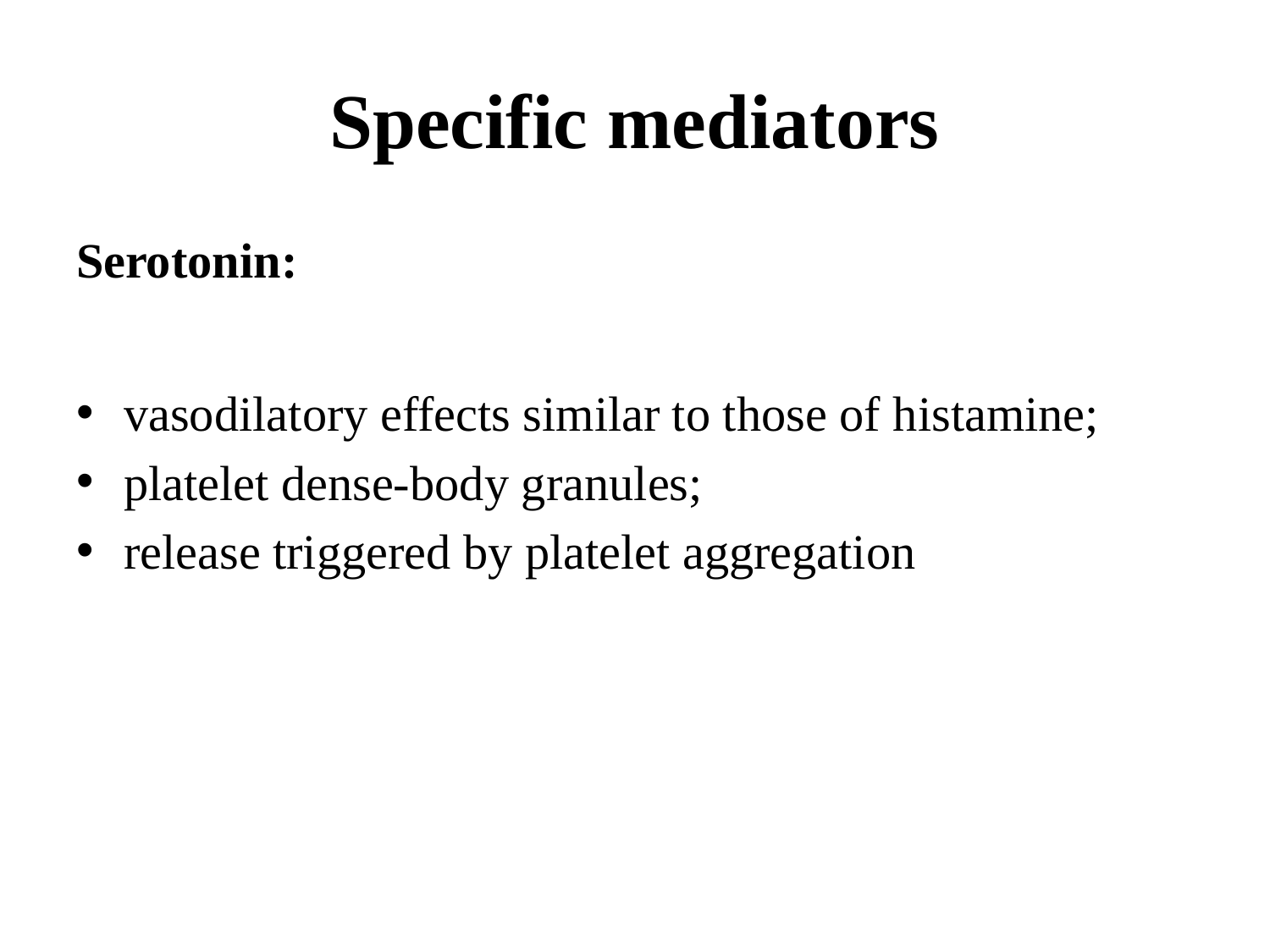

# Specific mediators
Serotonin:

vasodilatory effects similar to those of histamine;
platelet dense-body granules;
release triggered by platelet aggregation